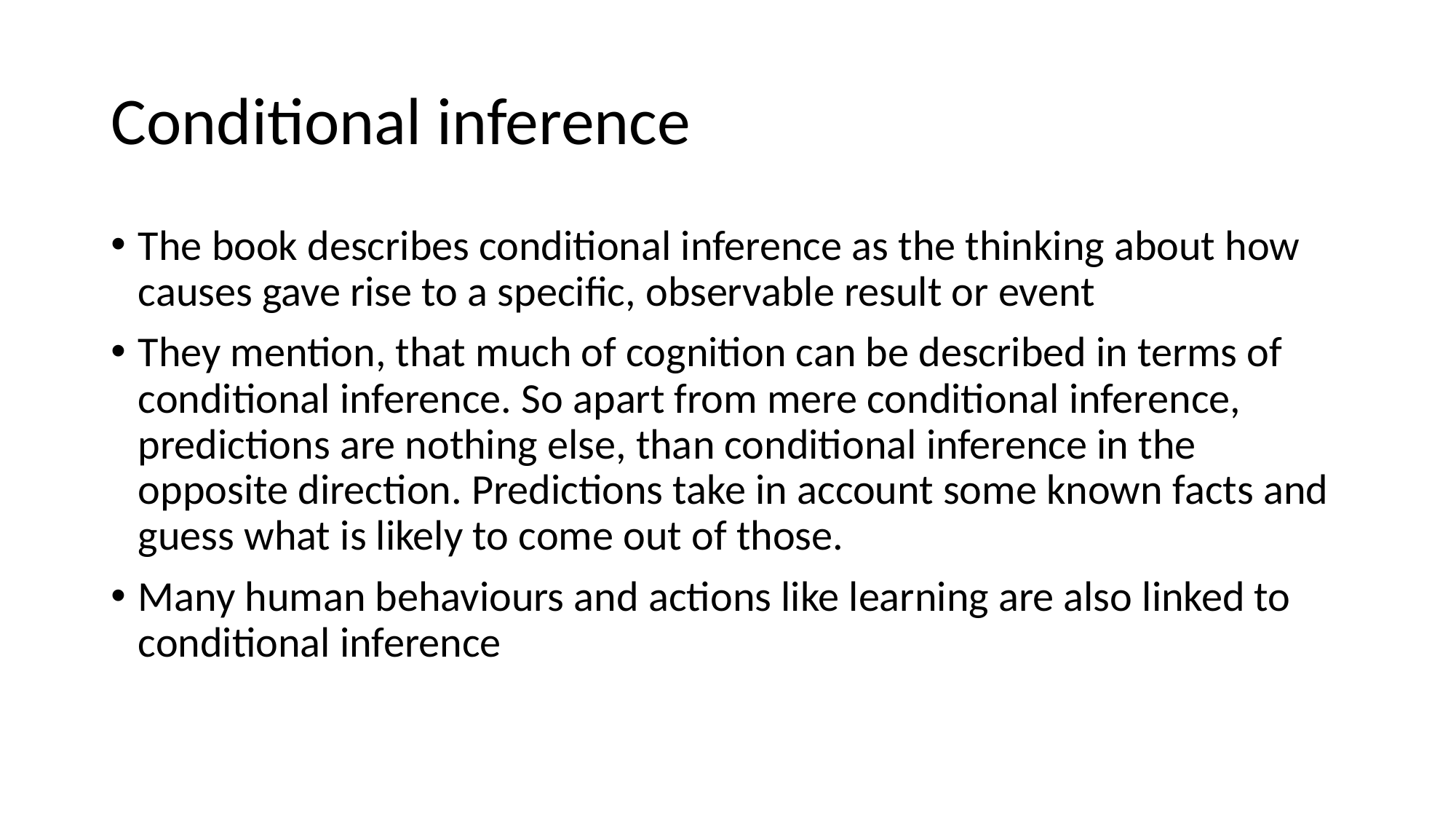

# Conditional inference
The book describes conditional inference as the thinking about how causes gave rise to a specific, observable result or event
They mention, that much of cognition can be described in terms of conditional inference. So apart from mere conditional inference, predictions are nothing else, than conditional inference in the opposite direction. Predictions take in account some known facts and guess what is likely to come out of those.
Many human behaviours and actions like learning are also linked to conditional inference